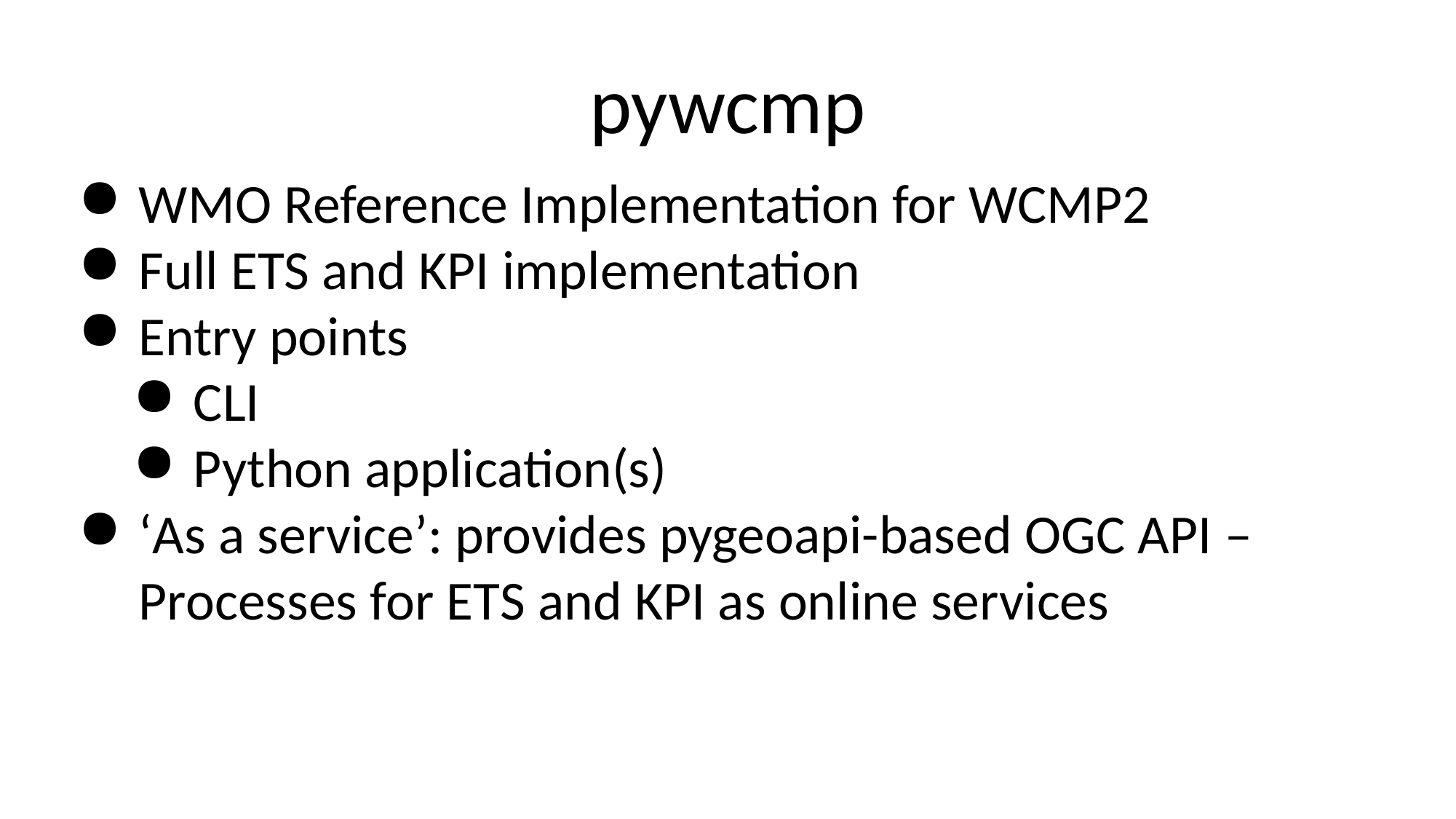

pywcmp
WMO Reference Implementation for WCMP2
Full ETS and KPI implementation
Entry points
CLI
Python application(s)
‘As a service’: provides pygeoapi-based OGC API – Processes for ETS and KPI as online services